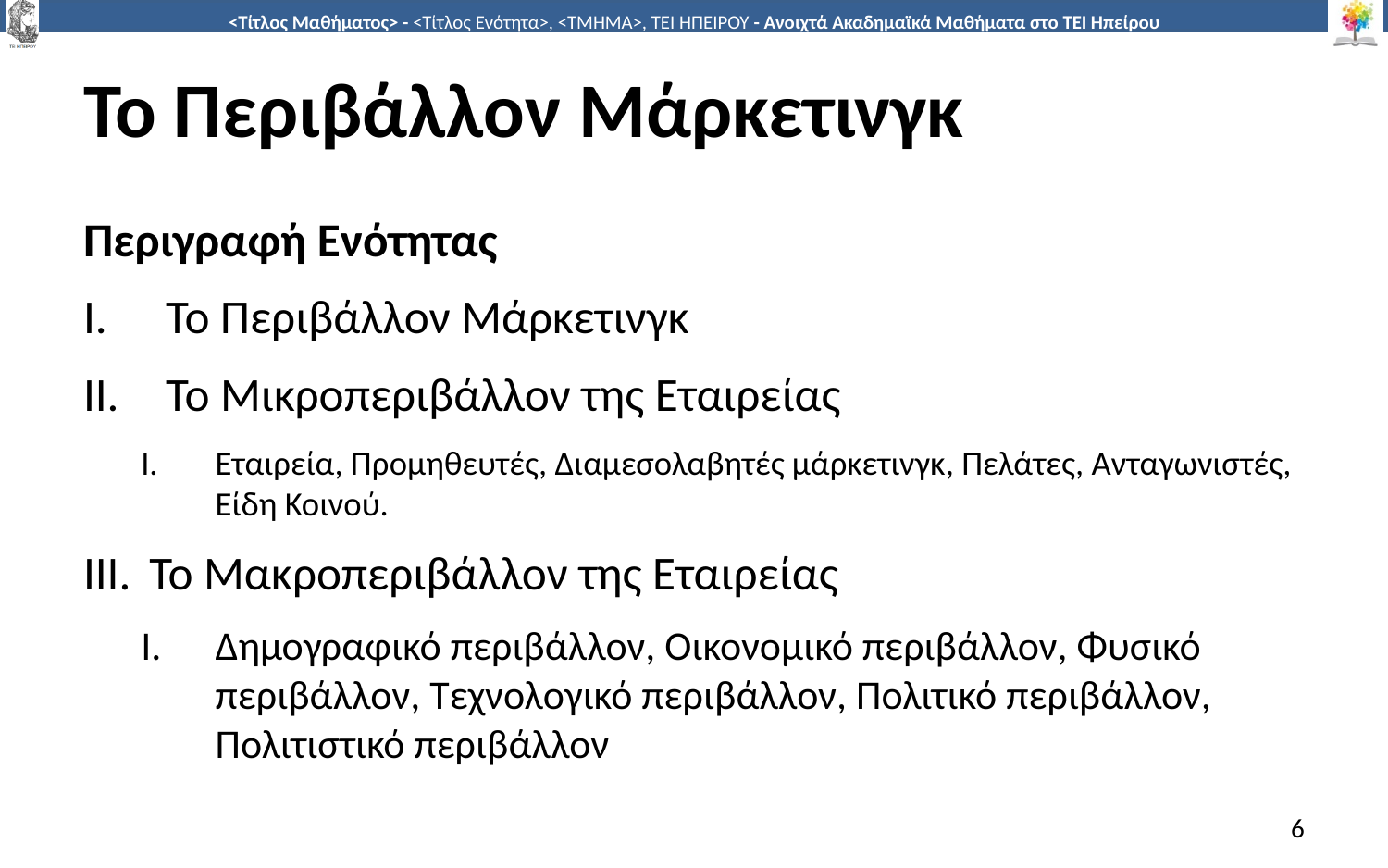

# Το Περιβάλλον Μάρκετινγκ
Περιγραφή Ενότητας
Το Περιβάλλον Μάρκετινγκ
Το Μικροπεριβάλλον της Εταιρείας
Εταιρεία, Προμηθευτές, Διαμεσολαβητές μάρκετινγκ, Πελάτες, Ανταγωνιστές, Είδη Κοινού.
Το Μακροπεριβάλλον της Εταιρείας
Δημογραφικό περιβάλλον, Οικονομικό περιβάλλον, Φυσικό περιβάλλον, Τεχνολογικό περιβάλλον, Πολιτικό περιβάλλον, Πολιτιστικό περιβάλλον

6